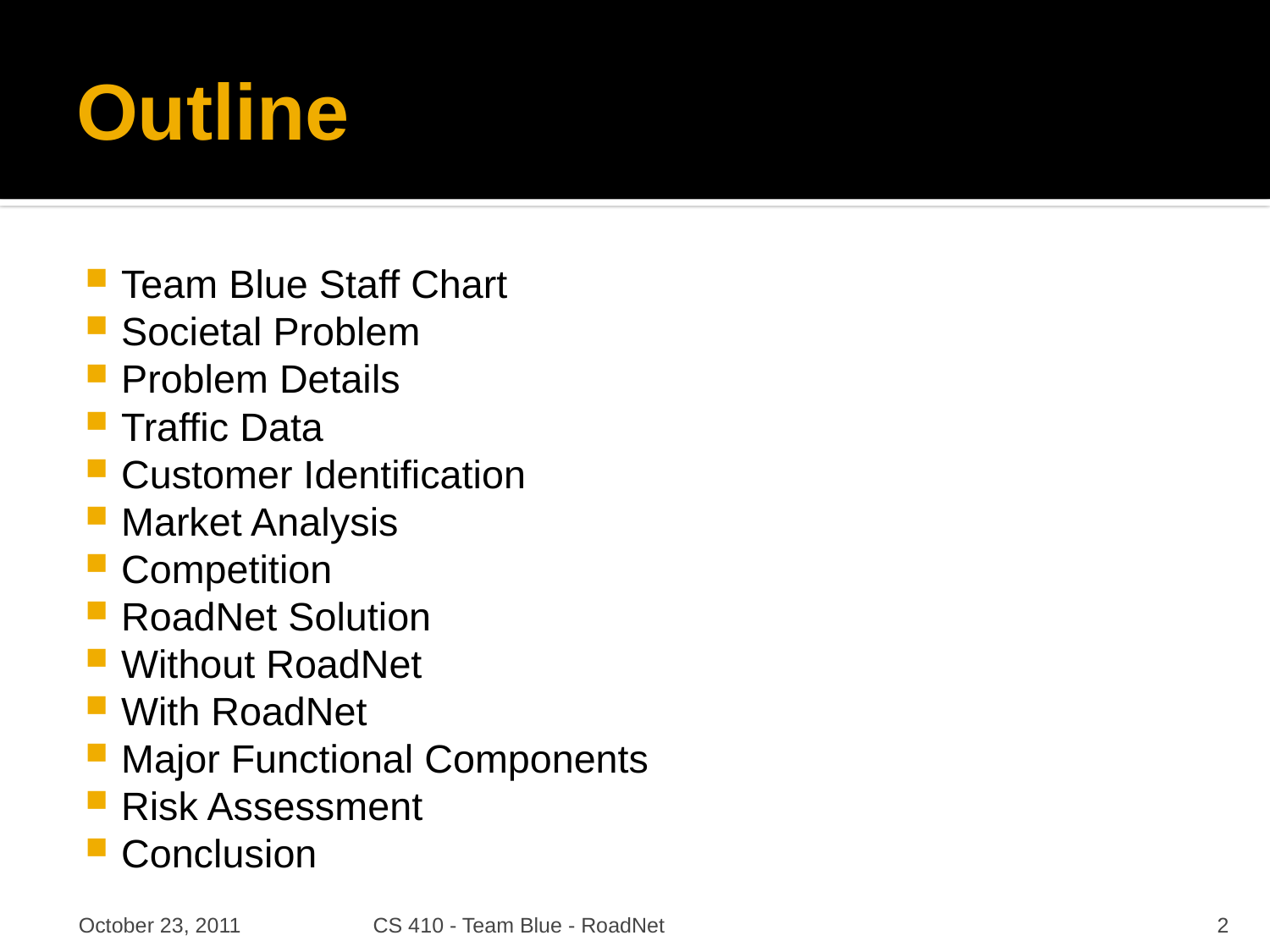

# Outline
Team Blue Staff Chart
Societal Problem
Problem Details
Traffic Data
Customer Identification
Market Analysis
Competition
RoadNet Solution
Without RoadNet
With RoadNet
Major Functional Components
Risk Assessment
Conclusion
October 23, 2011
CS 410 - Team Blue - RoadNet
2